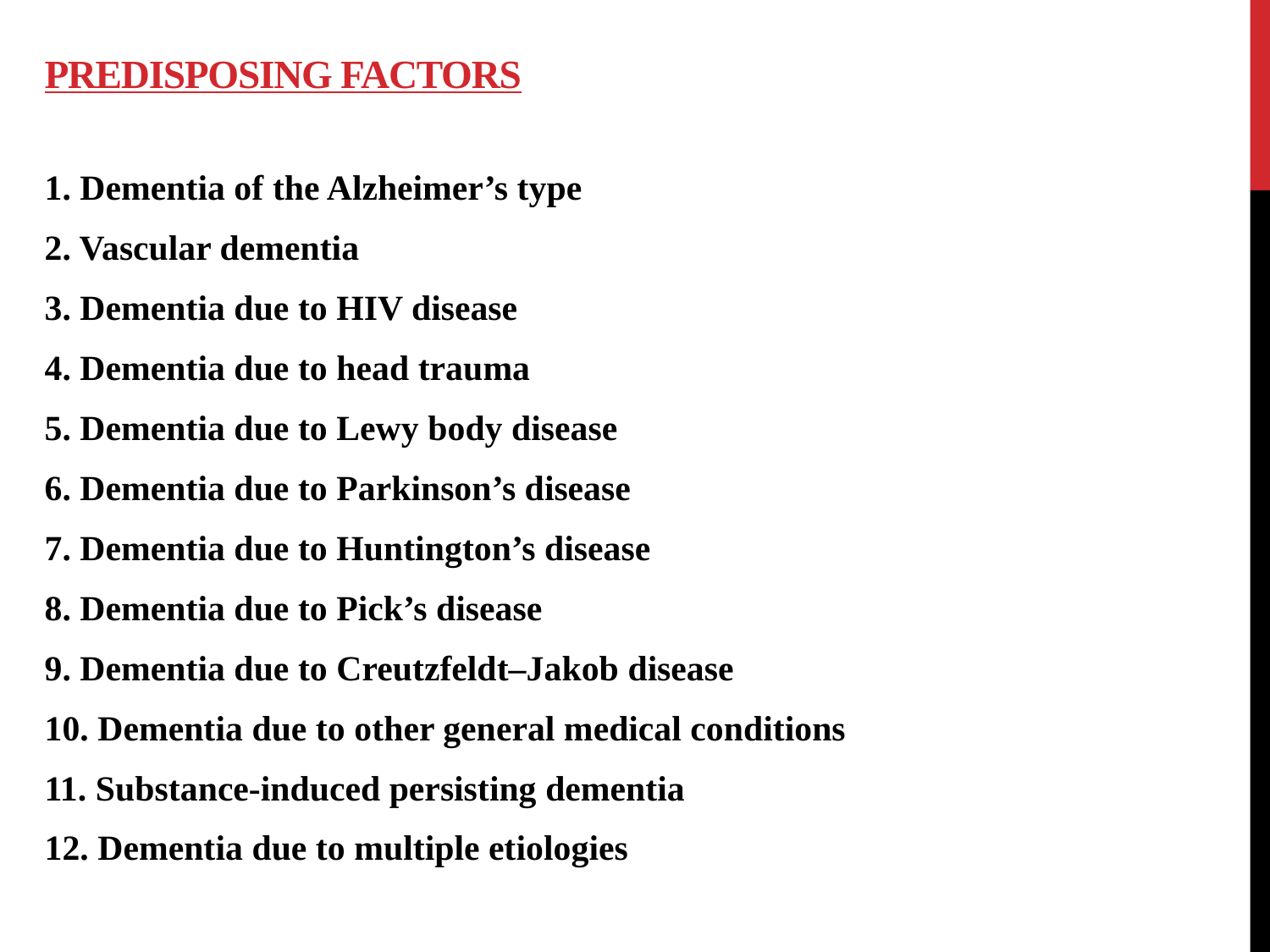

# PREDISPOSING FACTORS
1. Dementia of the Alzheimer’s type
2. Vascular dementia
3. Dementia due to HIV disease
4. Dementia due to head trauma
5. Dementia due to Lewy body disease
6. Dementia due to Parkinson’s disease
7. Dementia due to Huntington’s disease
8. Dementia due to Pick’s disease
9. Dementia due to Creutzfeldt–Jakob disease
10. Dementia due to other general medical conditions
11. Substance-induced persisting dementia
12. Dementia due to multiple etiologies